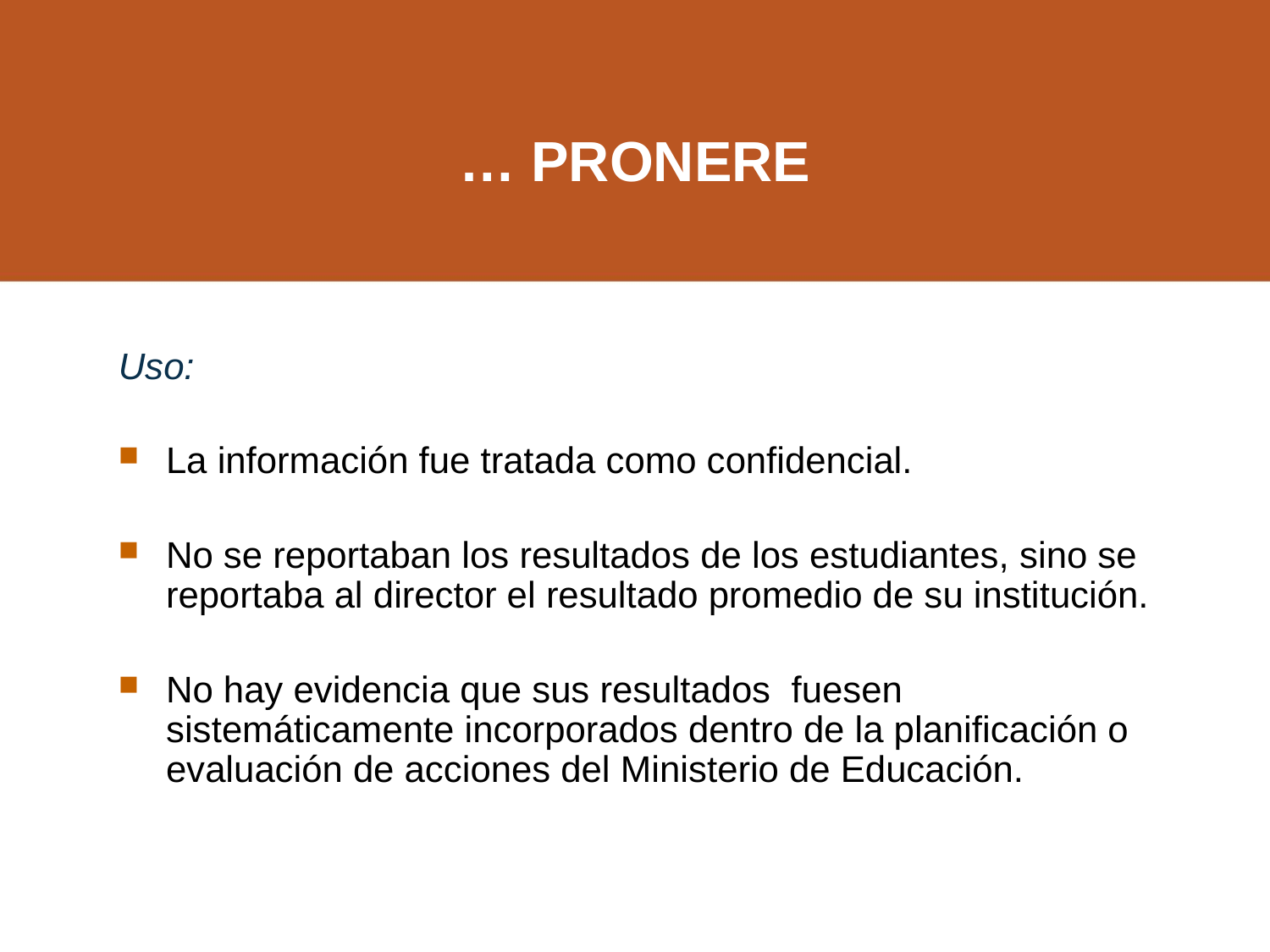

… PRONERE

Uso:

La información fue tratada como confidencial.

No se reportaban los resultados de los estudiantes, sino se reportaba al director el resultado promedio de su institución.

No hay evidencia que sus resultados  fuesen sistemáticamente incorporados dentro de la planificación o evaluación de acciones del Ministerio de Educación.